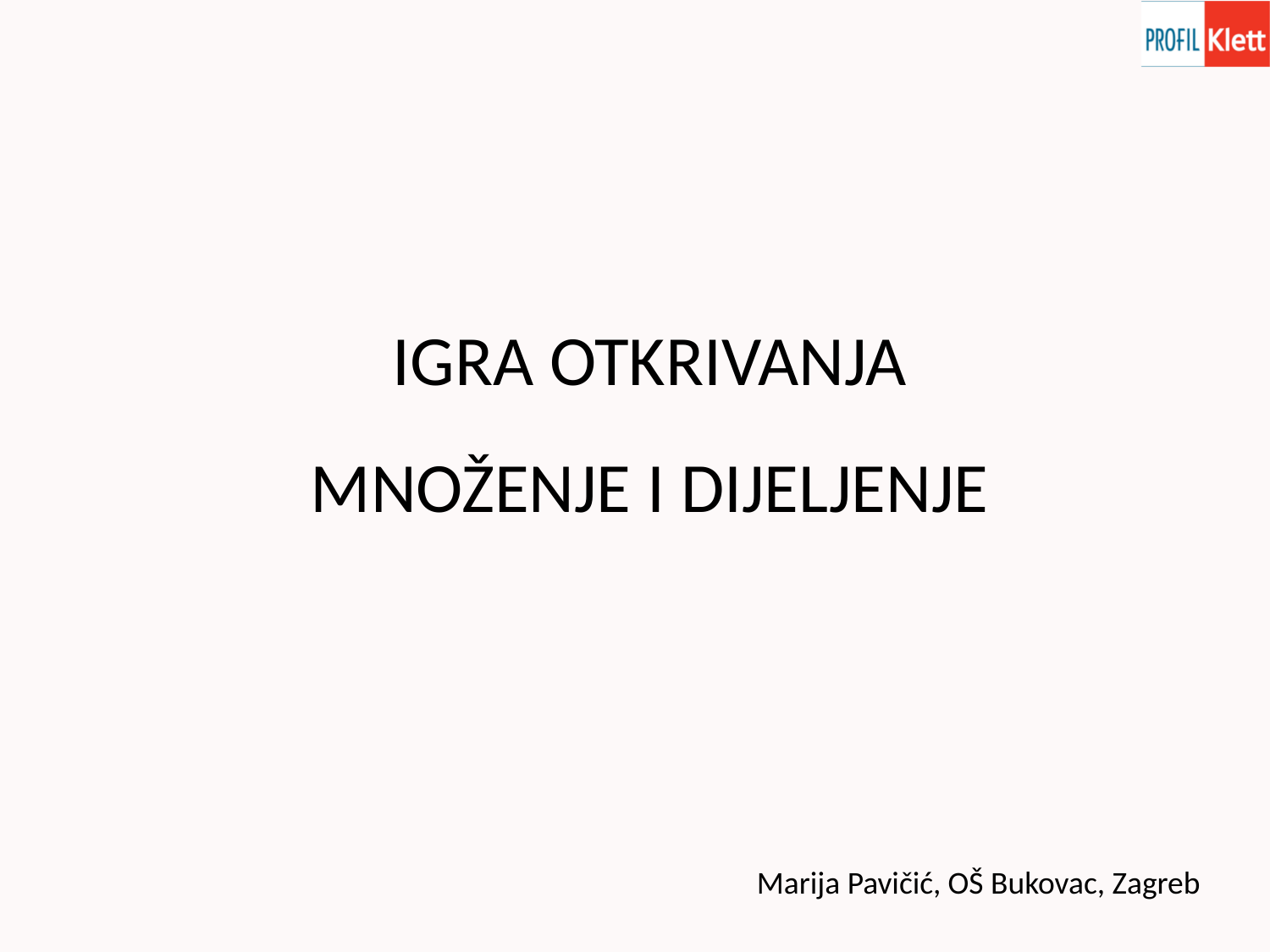

IGRA OTKRIVANJA
MNOŽENJE I DIJELJENJE
Marija Pavičić, OŠ Bukovac, Zagreb